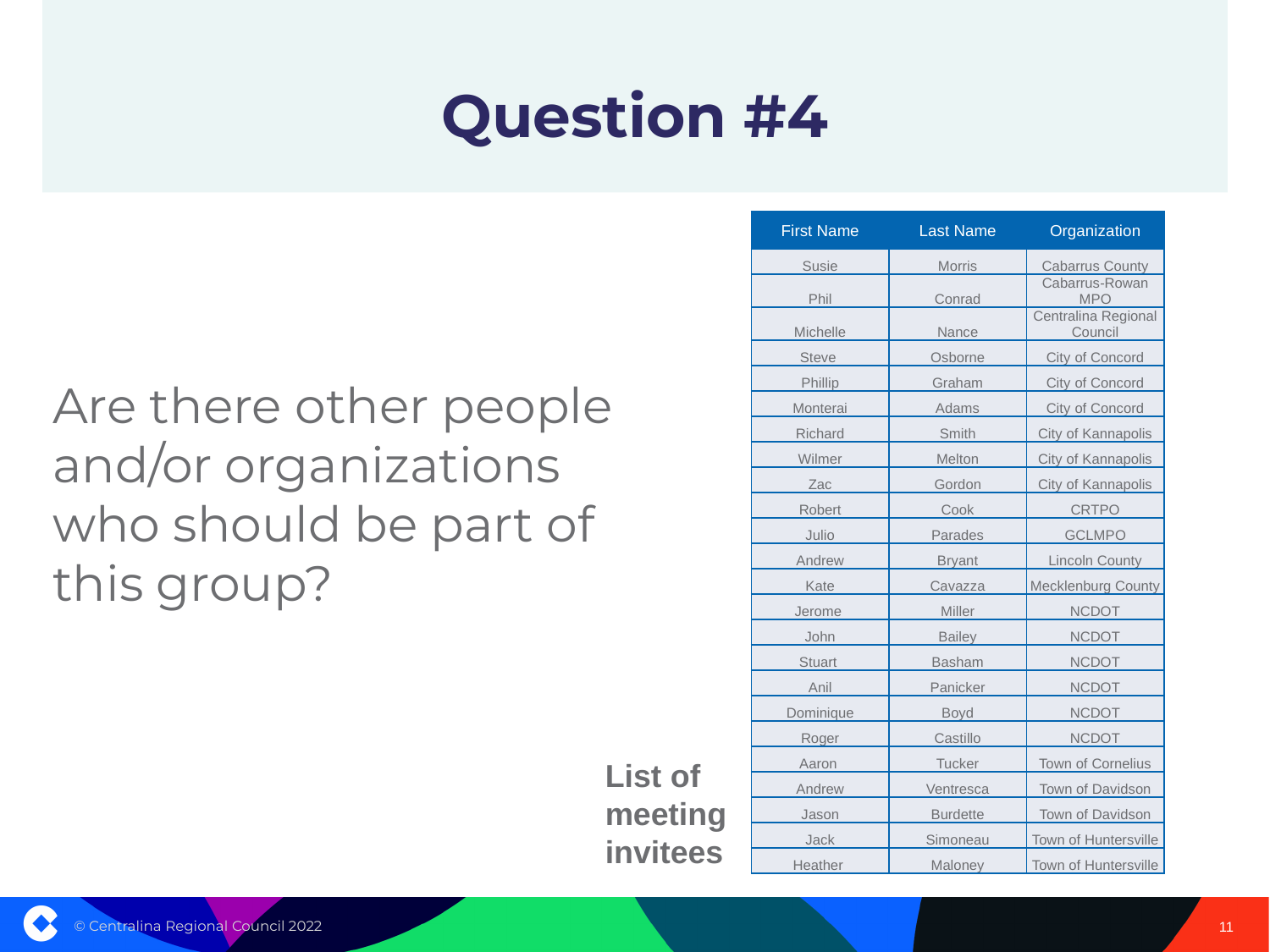

# Question #4
| First Name | Last Name | Organization |
| --- | --- | --- |
| Susie | Morris | Cabarrus County |
| Phil | Conrad | Cabarrus-Rowan MPO |
| Michelle | Nance | Centralina Regional Council |
| Steve | Osborne | City of Concord |
| Phillip | Graham | City of Concord |
| Monterai | Adams | City of Concord |
| Richard | Smith | City of Kannapolis |
| Wilmer | Melton | City of Kannapolis |
| Zac | Gordon | City of Kannapolis |
| Robert | Cook | CRTPO |
| Julio | Parades | GCLMPO |
| Andrew | Bryant | Lincoln County |
| Kate | Cavazza | Mecklenburg County |
| Jerome | Miller | NCDOT |
| John | Bailey | NCDOT |
| Stuart | Basham | NCDOT |
| Anil | Panicker | NCDOT |
| Dominique | Boyd | NCDOT |
| Roger | Castillo | NCDOT |
| Aaron | Tucker | Town of Cornelius |
| Andrew | Ventresca | Town of Davidson |
| Jason | Burdette | Town of Davidson |
| Jack | Simoneau | Town of Huntersville |
| Heather | Maloney | Town of Huntersville |

Are there other people and/or organizations who should be part of this group?
List of meeting invitees